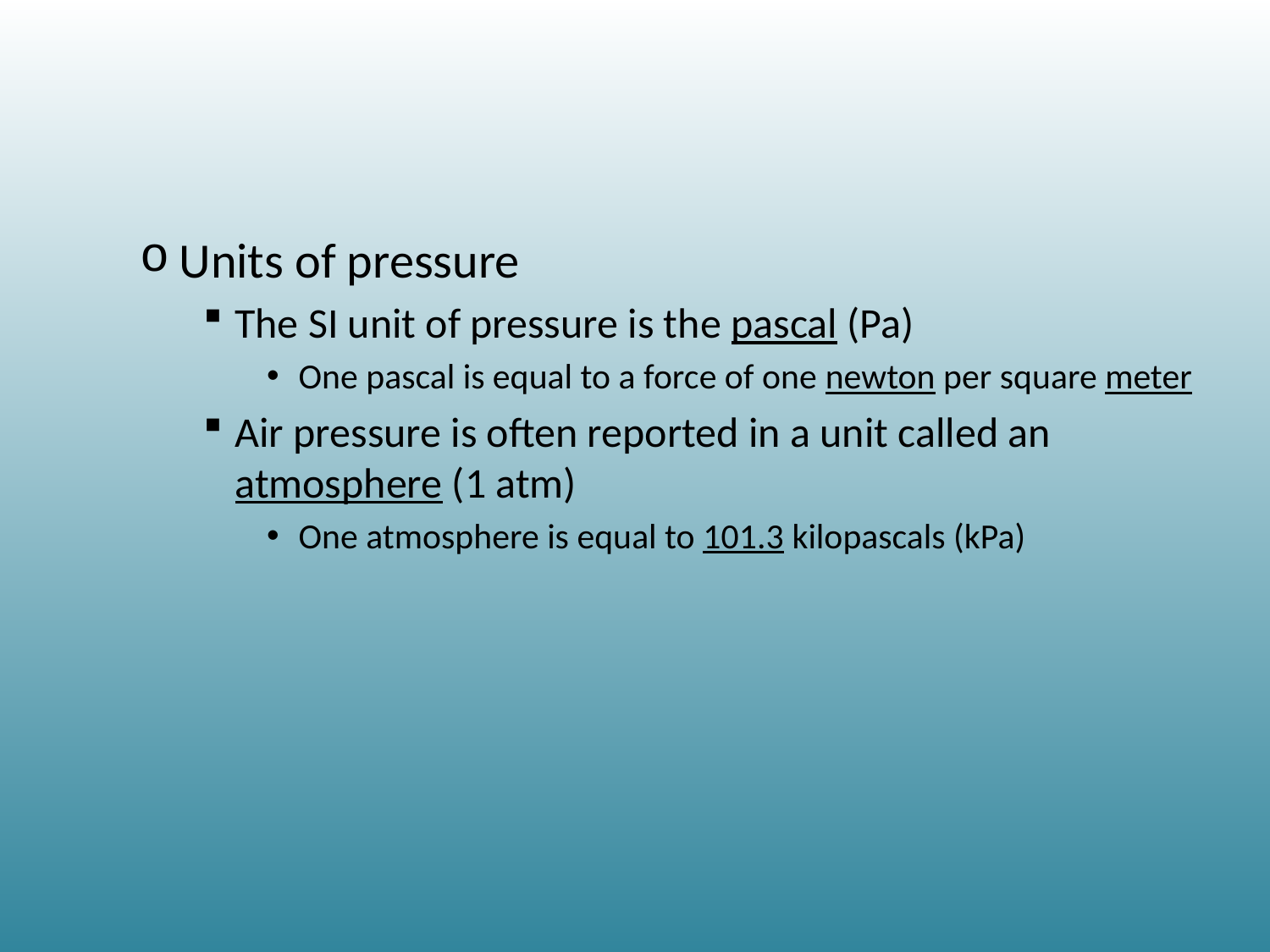

#
Units of pressure
The SI unit of pressure is the pascal (Pa)
One pascal is equal to a force of one newton per square meter
Air pressure is often reported in a unit called an atmosphere (1 atm)
One atmosphere is equal to 101.3 kilopascals (kPa)